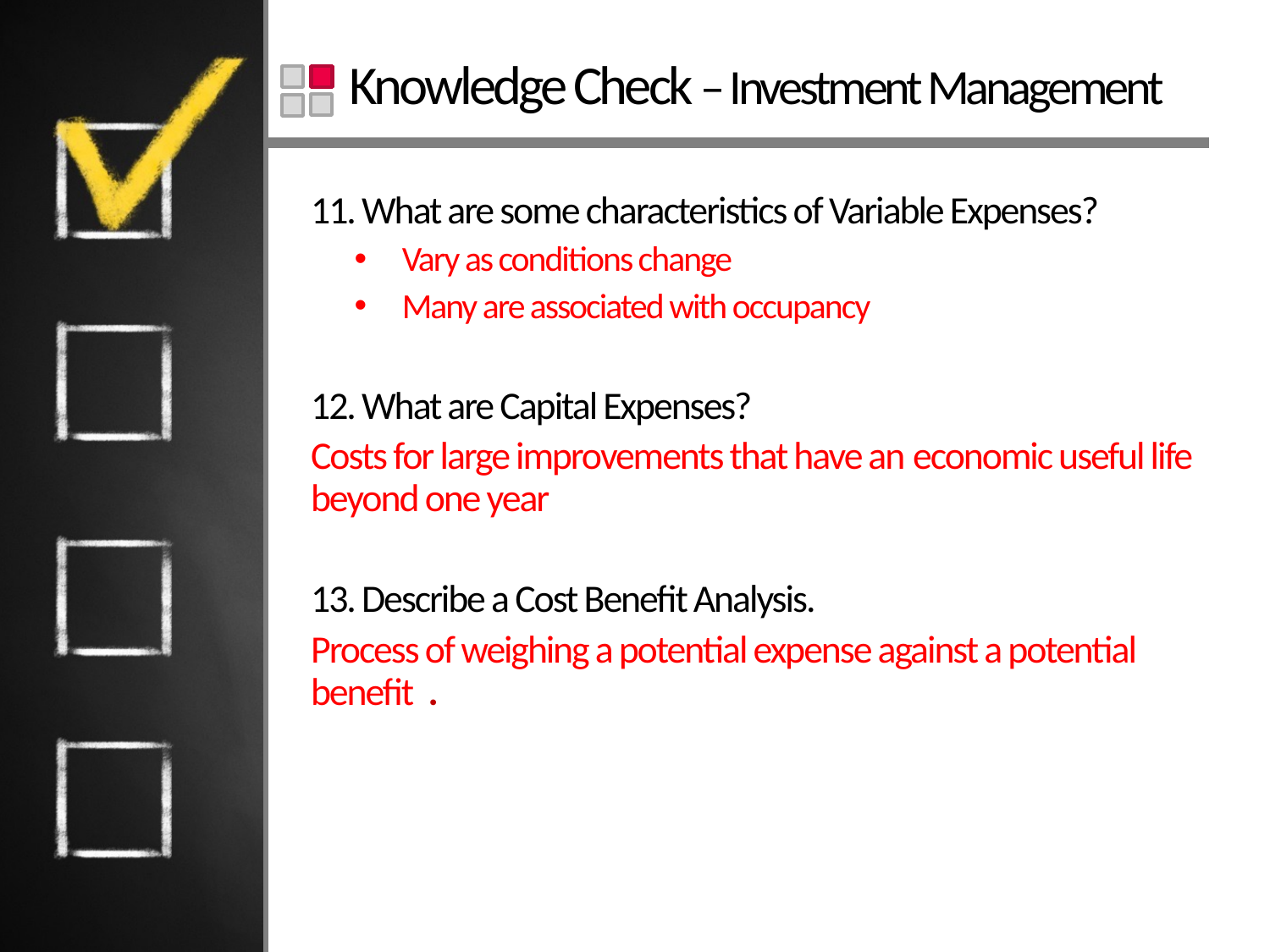

# Knowledge Check – Investment Management
11. What are some characteristics of Variable Expenses?
Vary as conditions change
Many are associated with occupancy

12. What are Capital Expenses?
Costs for large improvements that have an economic useful life beyond one year

13. Describe a Cost Benefit Analysis.
Process of weighing a potential expense against a potential benefit  .